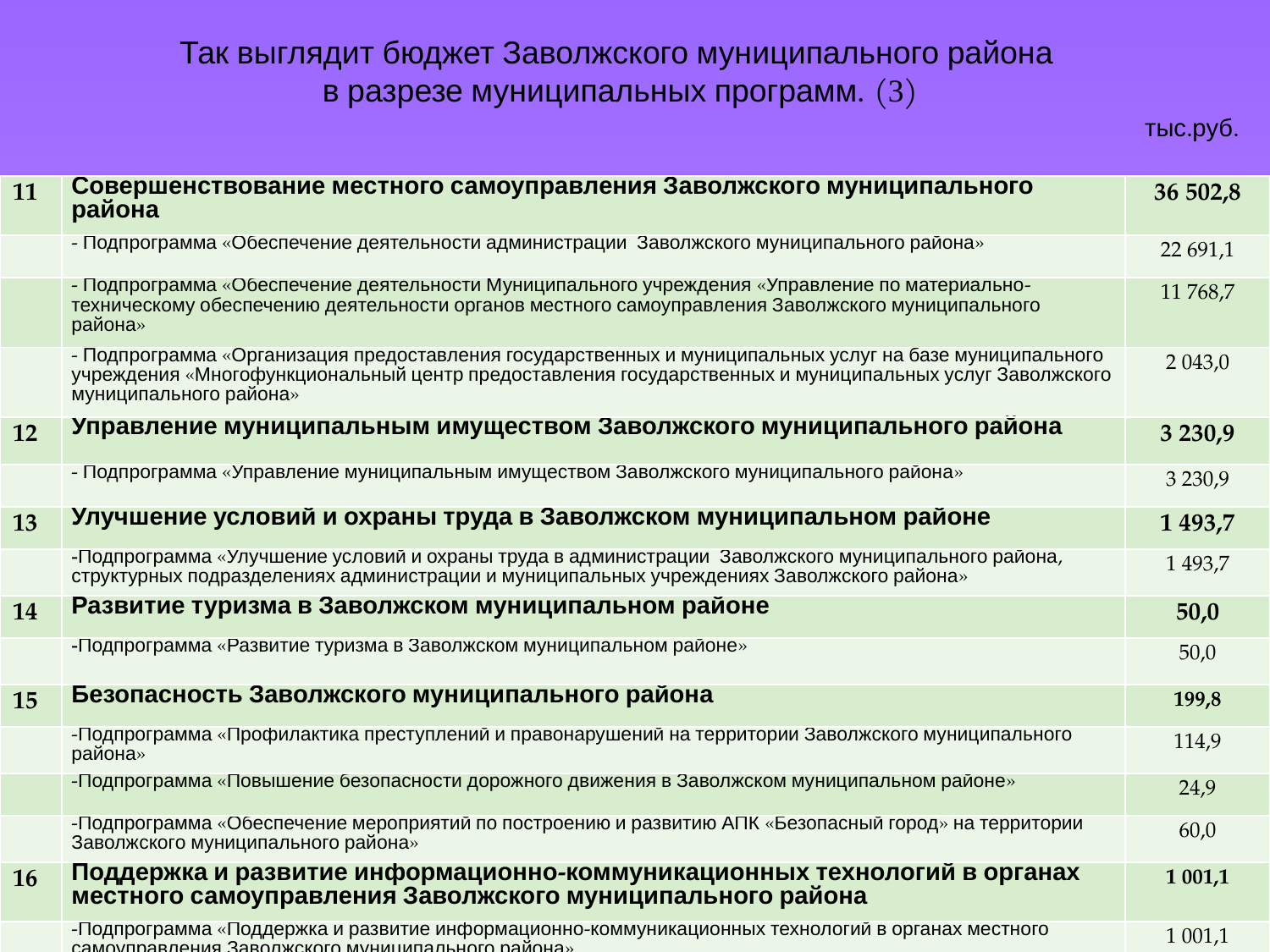

Так выглядит бюджет Заволжского муниципального района
в разрезе муниципальных программ. (3)
тыс.руб.
| 11 | Совершенствование местного самоуправления Заволжского муниципального района | 36 502,8 |
| --- | --- | --- |
|  | - Подпрограмма «Обеспечение деятельности администрации Заволжского муниципального района» | 22 691,1 |
|  | - Подпрограмма «Обеспечение деятельности Муниципального учреждения «Управление по материально-техническому обеспечению деятельности органов местного самоуправления Заволжского муниципального района» | 11 768,7 |
|  | - Подпрограмма «Организация предоставления государственных и муниципальных услуг на базе муниципального учреждения «Многофункциональный центр предоставления государственных и муниципальных услуг Заволжского муниципального района» | 2 043,0 |
| 12 | Управление муниципальным имуществом Заволжского муниципального района | 3 230,9 |
|  | - Подпрограмма «Управление муниципальным имуществом Заволжского муниципального района» | 3 230,9 |
| 13 | Улучшение условий и охраны труда в Заволжском муниципальном районе | 1 493,7 |
|  | Подпрограмма «Улучшение условий и охраны труда в администрации Заволжского муниципального района, структурных подразделениях администрации и муниципальных учреждениях Заволжского района» | 1 493,7 |
| 14 | Развитие туризма в Заволжском муниципальном районе | 50,0 |
|  | Подпрограмма «Развитие туризма в Заволжском муниципальном районе» | 50,0 |
| 15 | Безопасность Заволжского муниципального района | 199,8 |
|  | -Подпрограмма «Профилактика преступлений и правонарушений на территории Заволжского муниципального района» | 114,9 |
|  | -Подпрограмма «Повышение безопасности дорожного движения в Заволжском муниципальном районе» | 24,9 |
|  | -Подпрограмма «Обеспечение мероприятий по построению и развитию АПК «Безопасный город» на территории Заволжского муниципального района» | 60,0 |
| 16 | Поддержка и развитие информационно-коммуникационных технологий в органах местного самоуправления Заволжского муниципального района | 1 001,1 |
|  | -Подпрограмма «Поддержка и развитие информационно-коммуникационных технологий в органах местного самоуправления Заволжского муниципального района» | 1 001,1 |